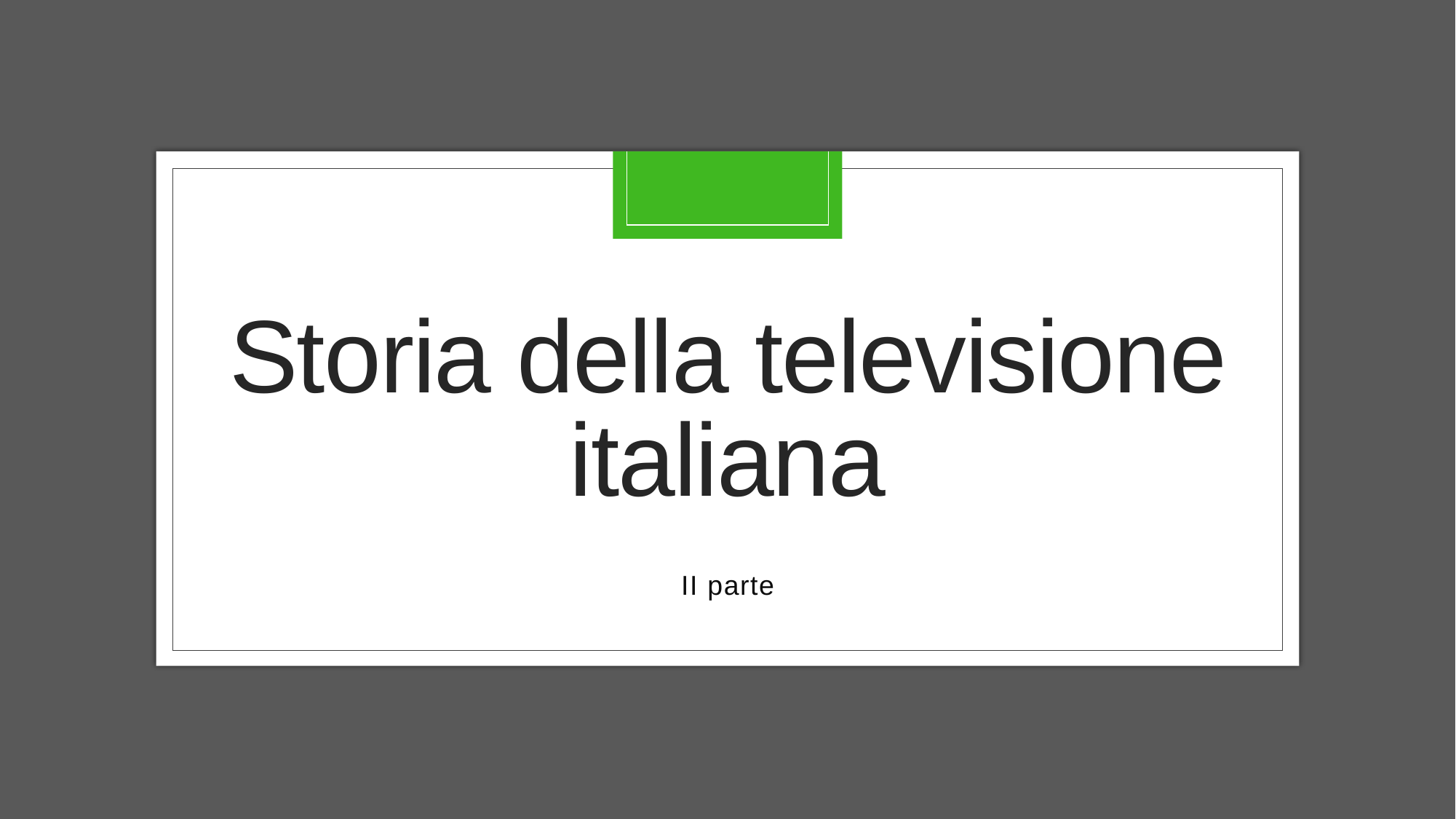

# Storia della televisione italiana
II parte